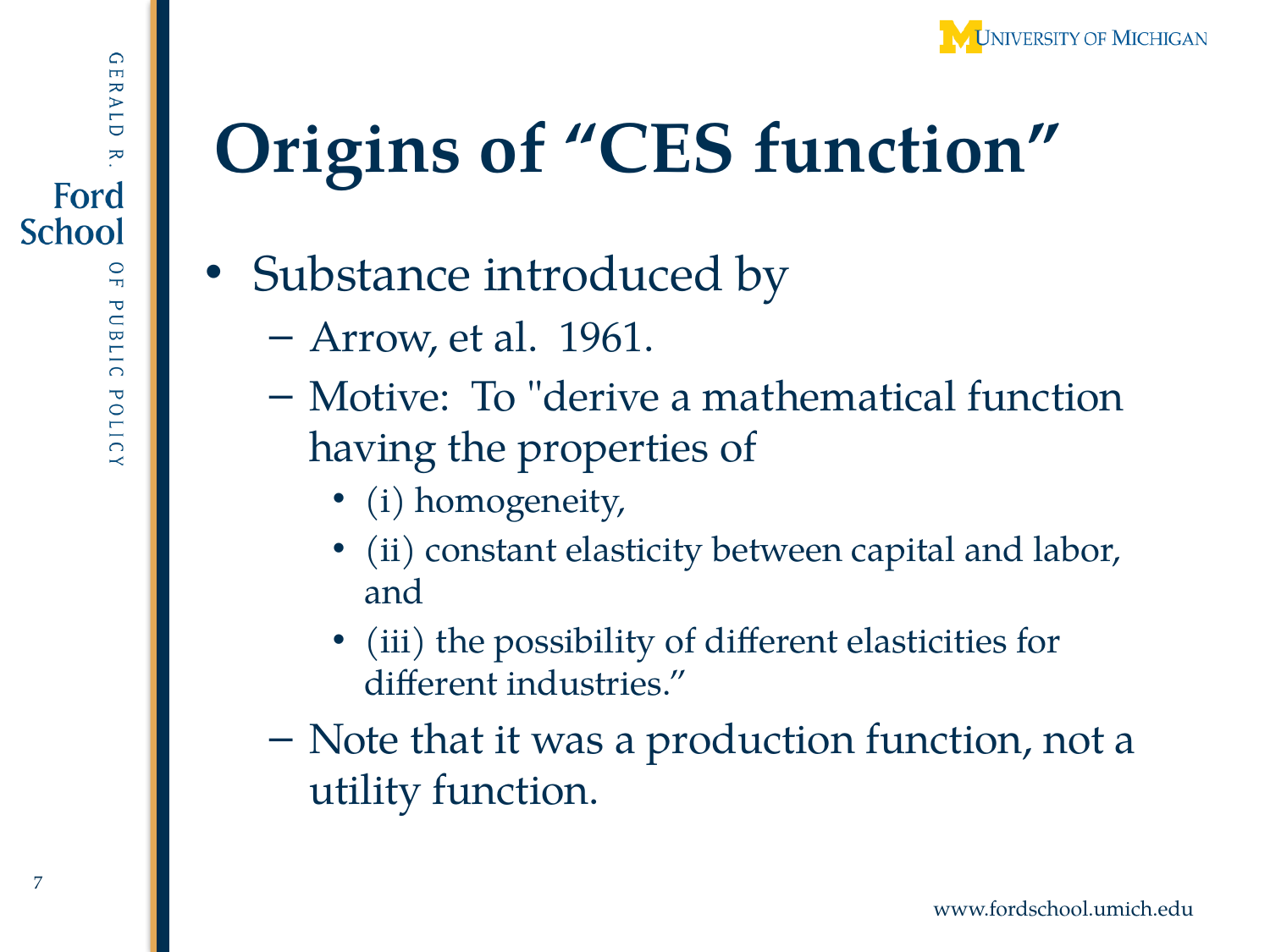

# Origins of “CES function”
Substance introduced by
Arrow, et al.  1961.
Motive:  To "derive a mathematical function having the properties of
(i) homogeneity,
(ii) constant elasticity between capital and labor, and
(iii) the possibility of different elasticities for different industries.”
Note that it was a production function, not a utility function.

7